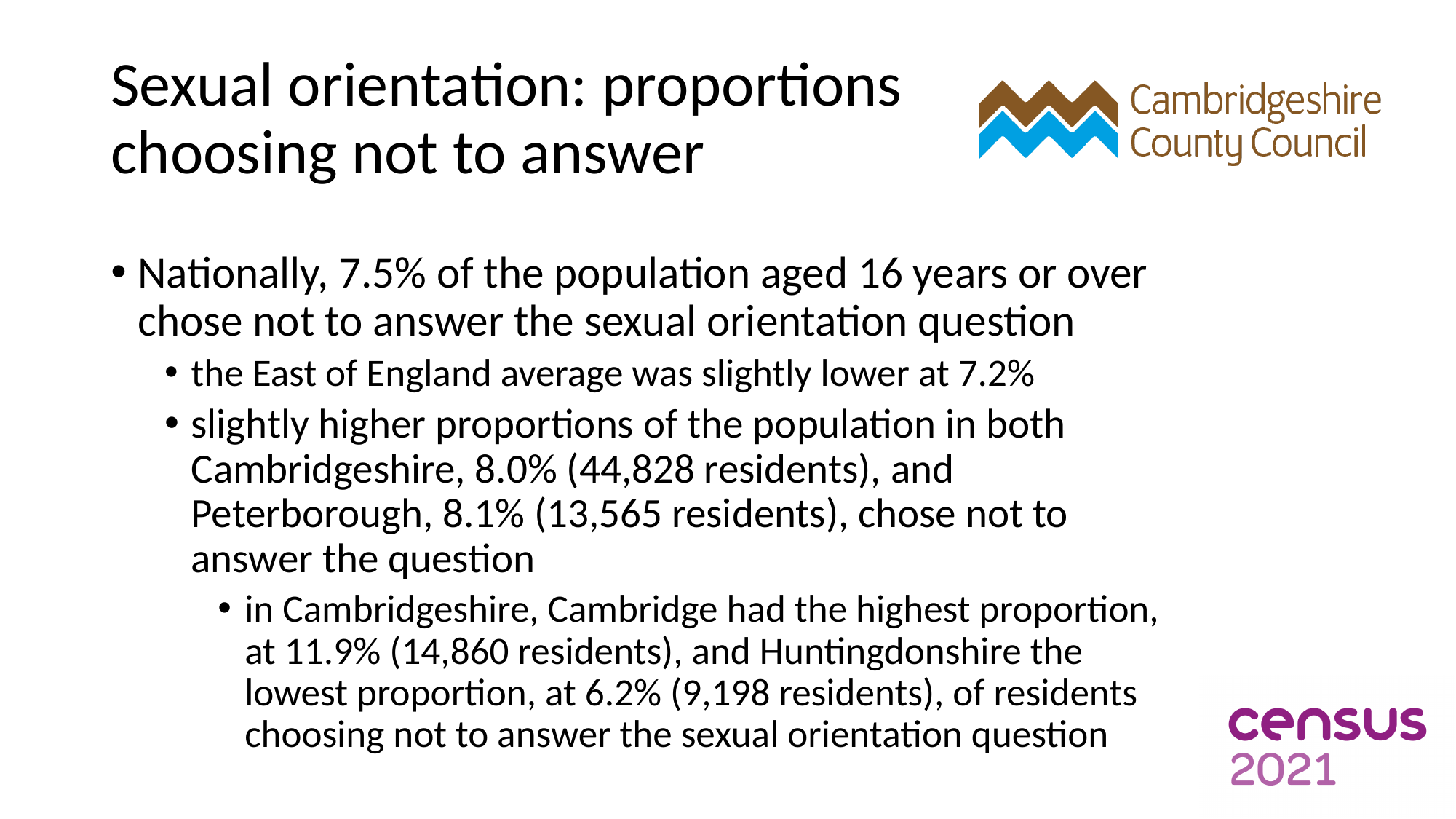

# Sexual orientation: proportions choosing not to answer
Nationally, 7.5% of the population aged 16 years or over chose not to answer the sexual orientation question
the East of England average was slightly lower at 7.2%
slightly higher proportions of the population in both Cambridgeshire, 8.0% (44,828 residents), and Peterborough, 8.1% (13,565 residents), chose not to answer the question
in Cambridgeshire, Cambridge had the highest proportion, at 11.9% (14,860 residents), and Huntingdonshire the lowest proportion, at 6.2% (9,198 residents), of residents choosing not to answer the sexual orientation question